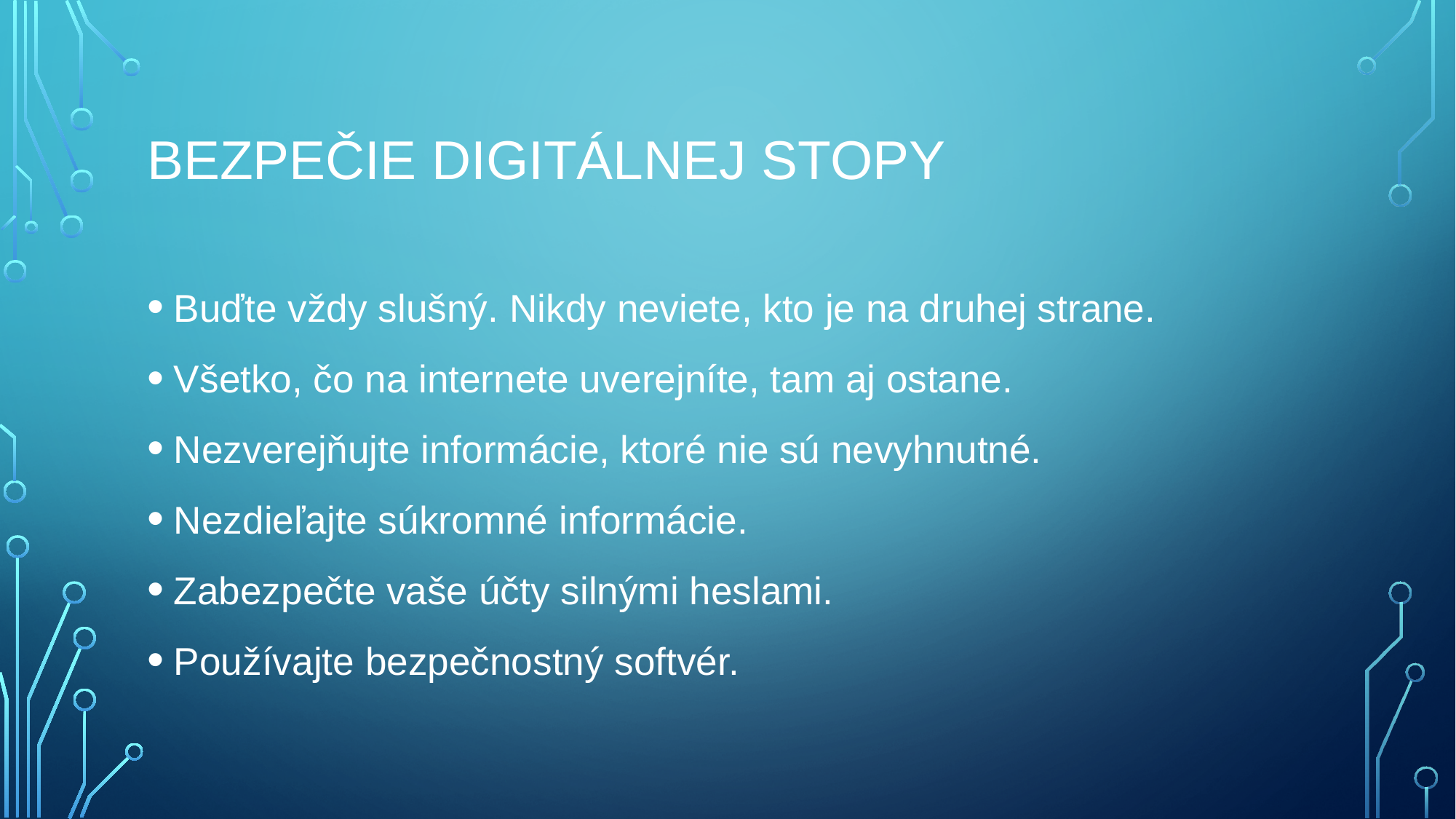

# Bezpečie digitálnej stopy
Buďte vždy slušný. Nikdy neviete, kto je na druhej strane.
Všetko, čo na internete uverejníte, tam aj ostane.
Nezverejňujte ​​informácie, ktoré nie sú nevyhnutné.
Nezdieľajte súkromné ​​informácie.
Zabezpečte vaše účty silnými heslami.
Používajte bezpečnostný softvér.